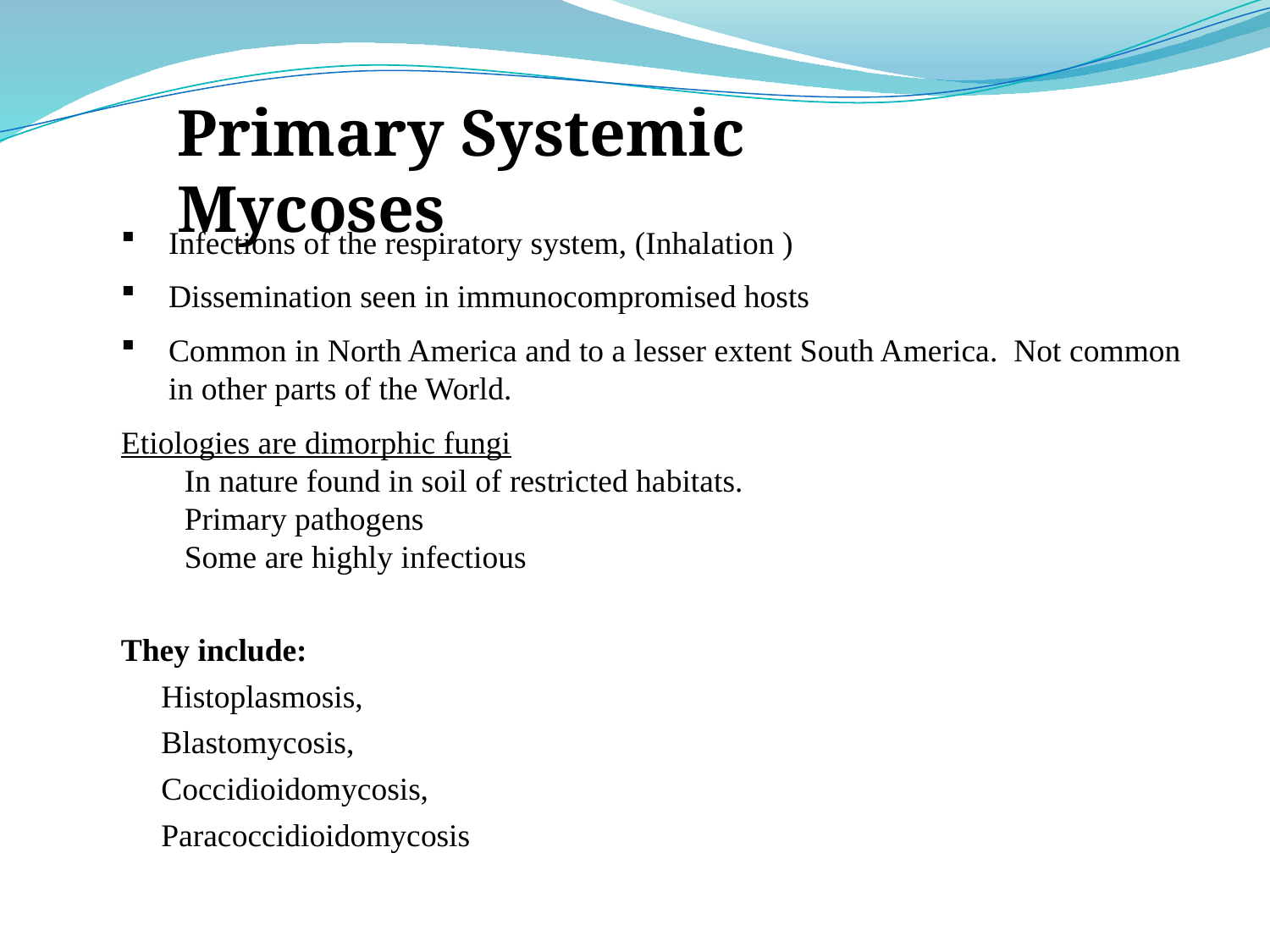

Primary Systemic Mycoses
Infections of the respiratory system, (Inhalation )
Dissemination seen in immunocompromised hosts
Common in North America and to a lesser extent South America.  Not common in other parts of the World.
Etiologies are dimorphic fungi
In nature found in soil of restricted habitats.
Primary pathogens
Some are highly infectious

They include:
     Histoplasmosis,
     Blastomycosis,
     Coccidioidomycosis,
     Paracoccidioidomycosis